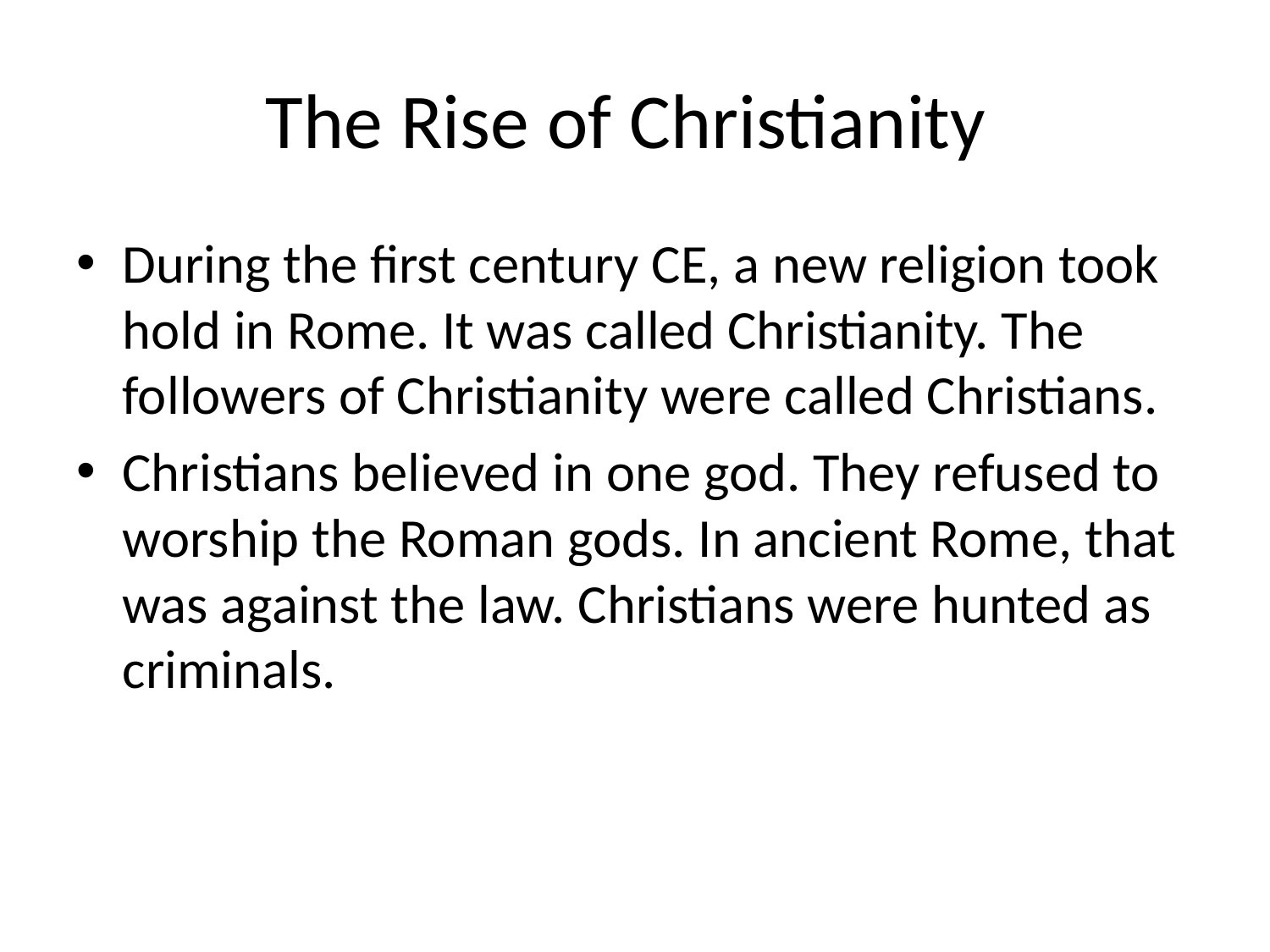

# The Rise of Christianity
During the first century CE, a new religion took hold in Rome. It was called Christianity. The followers of Christianity were called Christians.
Christians believed in one god. They refused to worship the Roman gods. In ancient Rome, that was against the law. Christians were hunted as criminals.